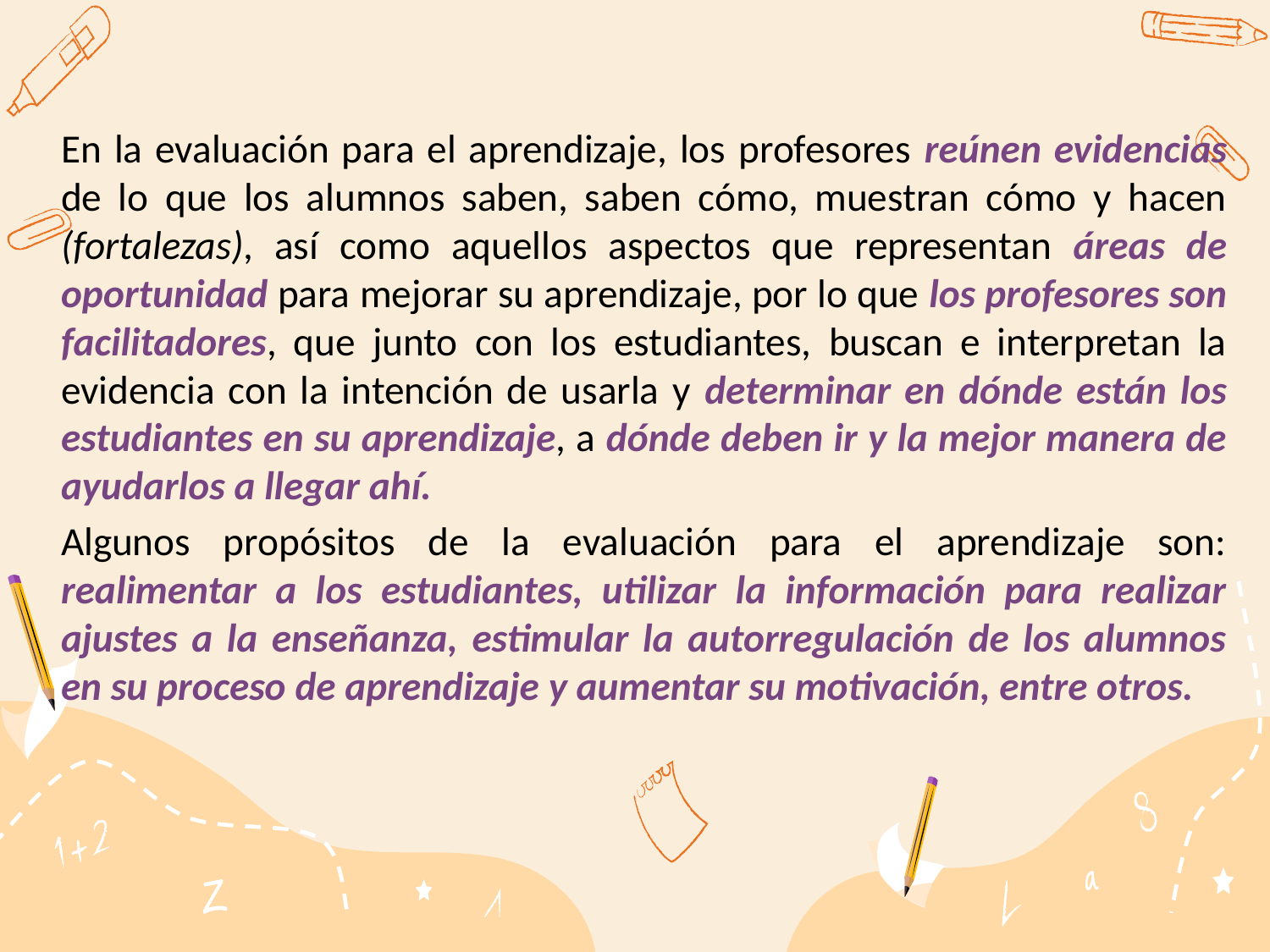

En la evaluación para el aprendizaje, los profesores reúnen evidencias de lo que los alumnos saben, saben cómo, muestran cómo y hacen (fortalezas), así como aquellos aspectos que representan áreas de oportunidad para mejorar su aprendizaje, por lo que los profesores son facilitadores, que junto con los estudiantes, buscan e interpretan la evidencia con la intención de usarla y determinar en dónde están los estudiantes en su aprendizaje, a dónde deben ir y la mejor manera de ayudarlos a llegar ahí.
Algunos propósitos de la evaluación para el aprendizaje son: realimentar a los estudiantes, utilizar la información para realizar ajustes a la enseñanza, estimular la autorregulación de los alumnos en su proceso de aprendizaje y aumentar su motivación, entre otros.